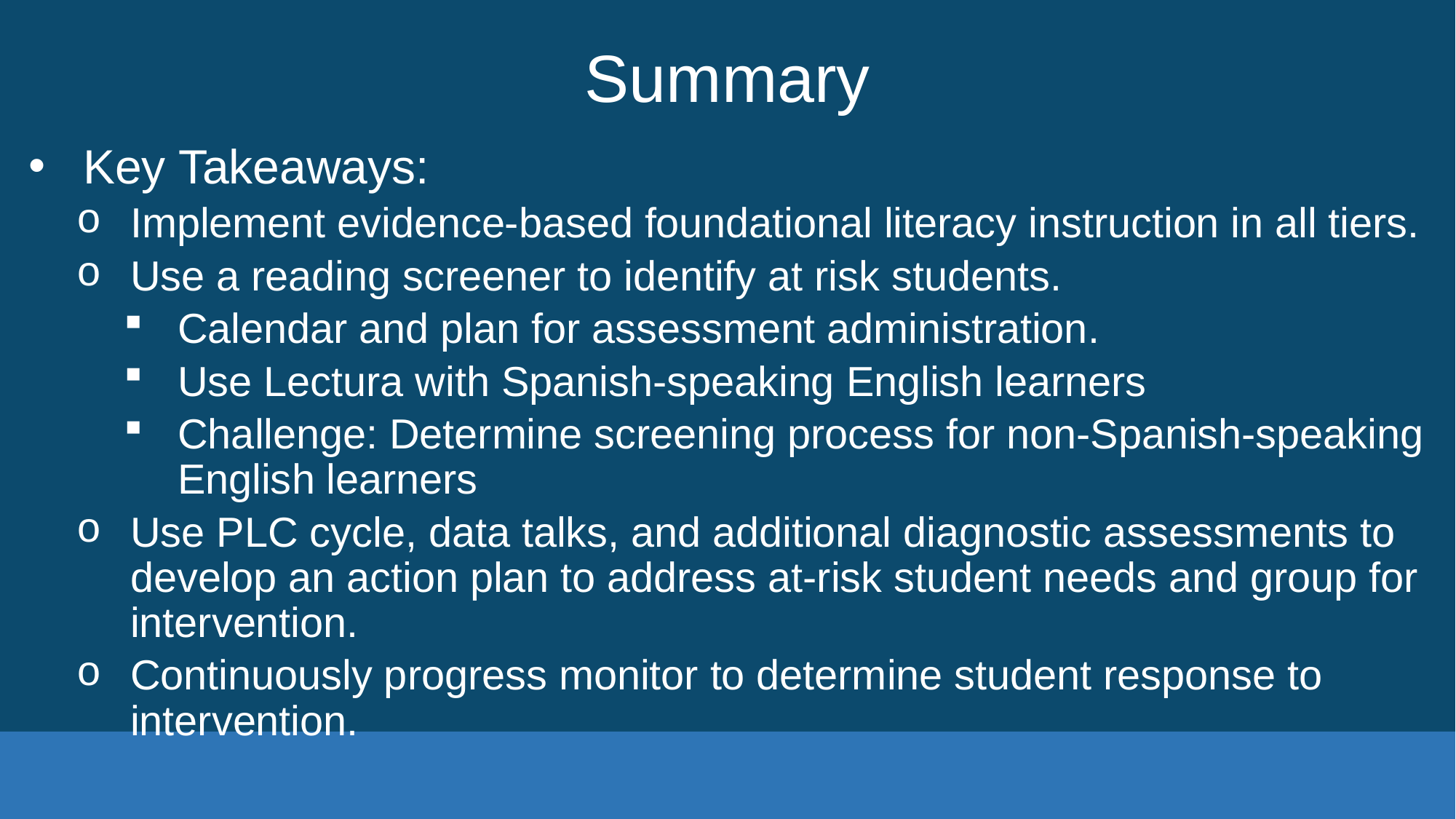

# Summary
Key Takeaways:
Implement evidence-based foundational literacy instruction in all tiers.
Use a reading screener to identify at risk students.
Calendar and plan for assessment administration.
Use Lectura with Spanish-speaking English learners
Challenge: Determine screening process for non-Spanish-speaking English learners
Use PLC cycle, data talks, and additional diagnostic assessments to develop an action plan to address at-risk student needs and group for intervention.
Continuously progress monitor to determine student response to intervention.